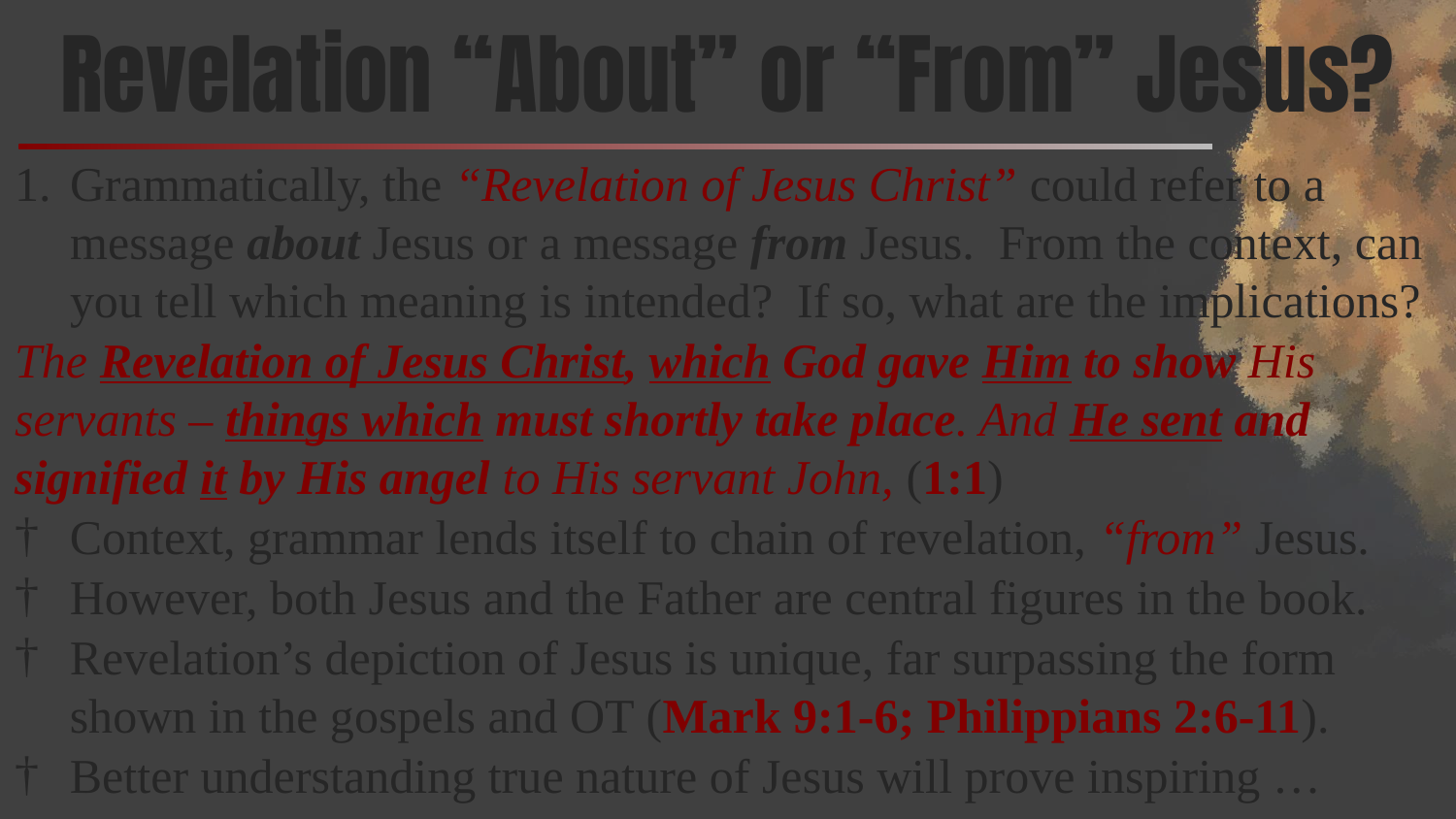

# Revelation “About” or “From” Jesus?
Grammatically, the “Revelation of Jesus Christ” could refer to a message about Jesus or a message from Jesus.  From the context, can you tell which meaning is intended?  If so, what are the implications?
The Revelation of Jesus Christ, which God gave Him to show His servants – things which must shortly take place. And He sent and signified it by His angel to His servant John, (1:1)
Context, grammar lends itself to chain of revelation, “from” Jesus.
However, both Jesus and the Father are central figures in the book.
Revelation’s depiction of Jesus is unique, far surpassing the form shown in the gospels and OT (Mark 9:1-6; Philippians 2:6-11).
Better understanding true nature of Jesus will prove inspiring …